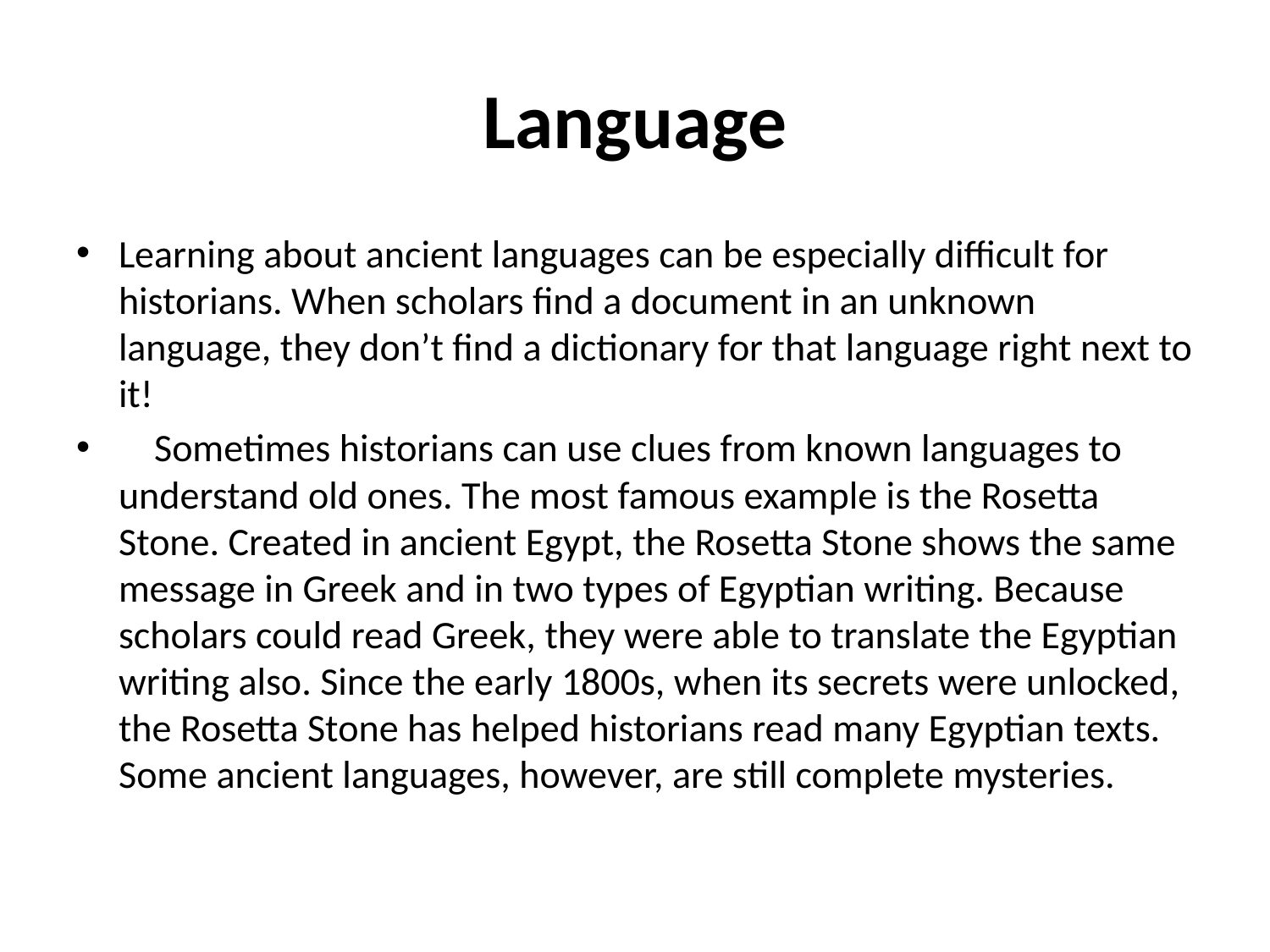

# Language
Learning about ancient languages can be especially difficult for historians. When scholars find a document in an unknown language, they don’t find a dictionary for that language right next to it!
    Sometimes historians can use clues from known languages to understand old ones. The most famous example is the Rosetta Stone. Created in ancient Egypt, the Rosetta Stone shows the same message in Greek and in two types of Egyptian writing. Because scholars could read Greek, they were able to translate the Egyptian writing also. Since the early 1800s, when its secrets were unlocked, the Rosetta Stone has helped historians read many Egyptian texts. Some ancient languages, however, are still complete mysteries.